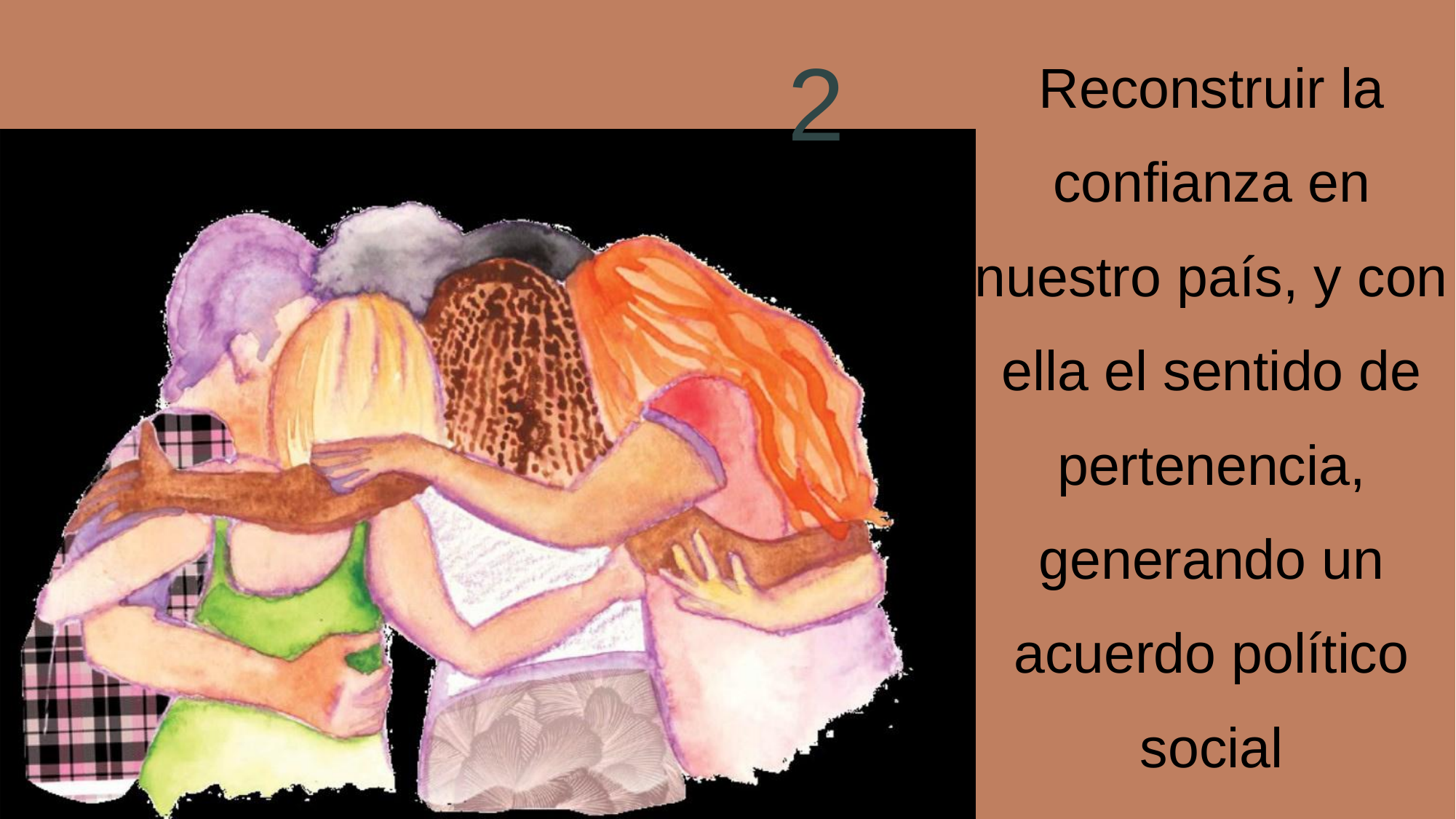

2
Reconstruir la confianza en nuestro país, y con ella el sentido de pertenencia, generando un acuerdo político social